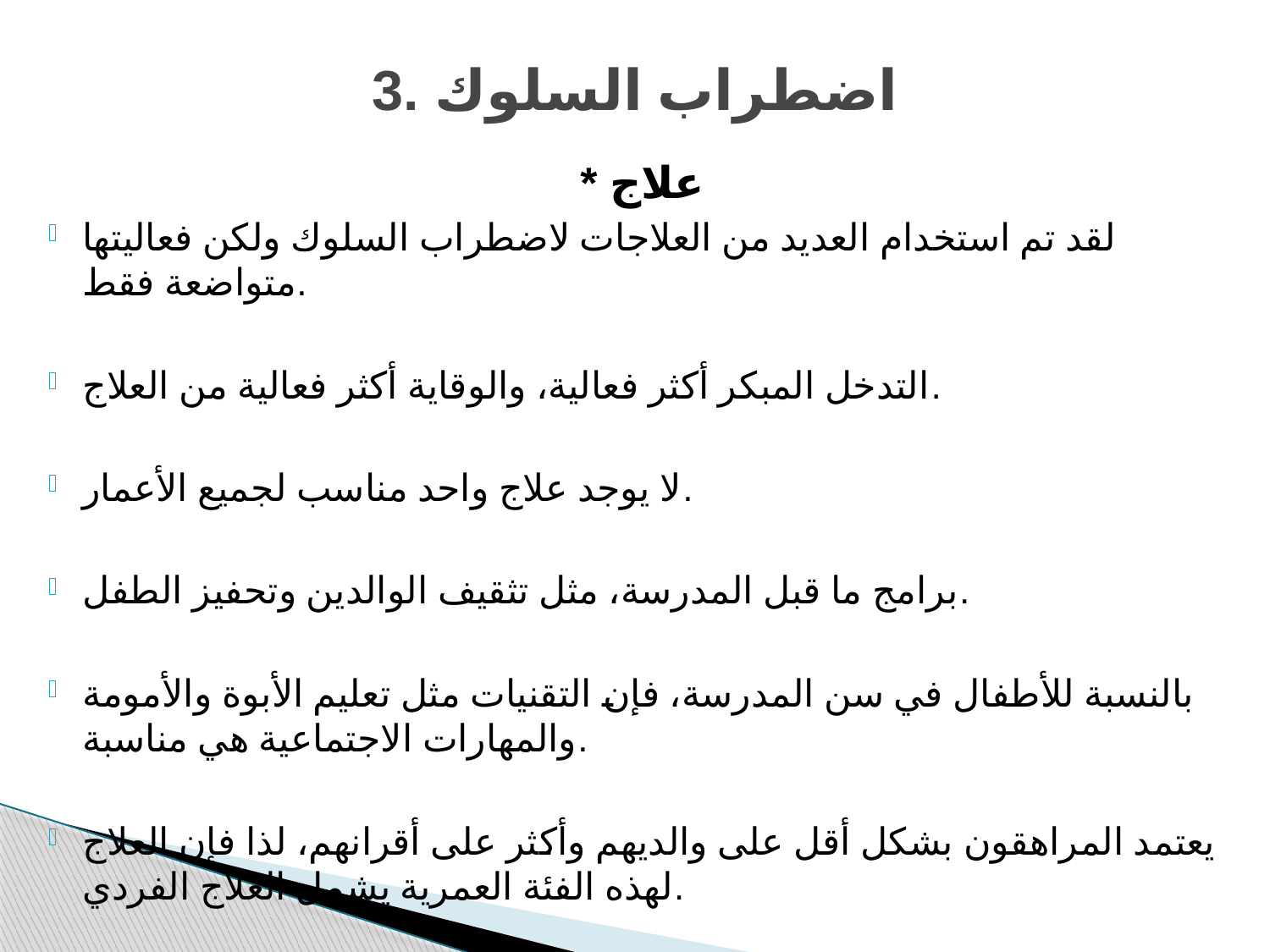

# 3. اضطراب السلوك
* علاج
لقد تم استخدام العديد من العلاجات لاضطراب السلوك ولكن فعاليتها متواضعة فقط.

التدخل المبكر أكثر فعالية، والوقاية أكثر فعالية من العلاج.

لا يوجد علاج واحد مناسب لجميع الأعمار.

برامج ما قبل المدرسة، مثل تثقيف الوالدين وتحفيز الطفل.

بالنسبة للأطفال في سن المدرسة، فإن التقنيات مثل تعليم الأبوة والأمومة والمهارات الاجتماعية هي مناسبة.

يعتمد المراهقون بشكل أقل على والديهم وأكثر على أقرانهم، لذا فإن العلاج لهذه الفئة العمرية يشمل العلاج الفردي.